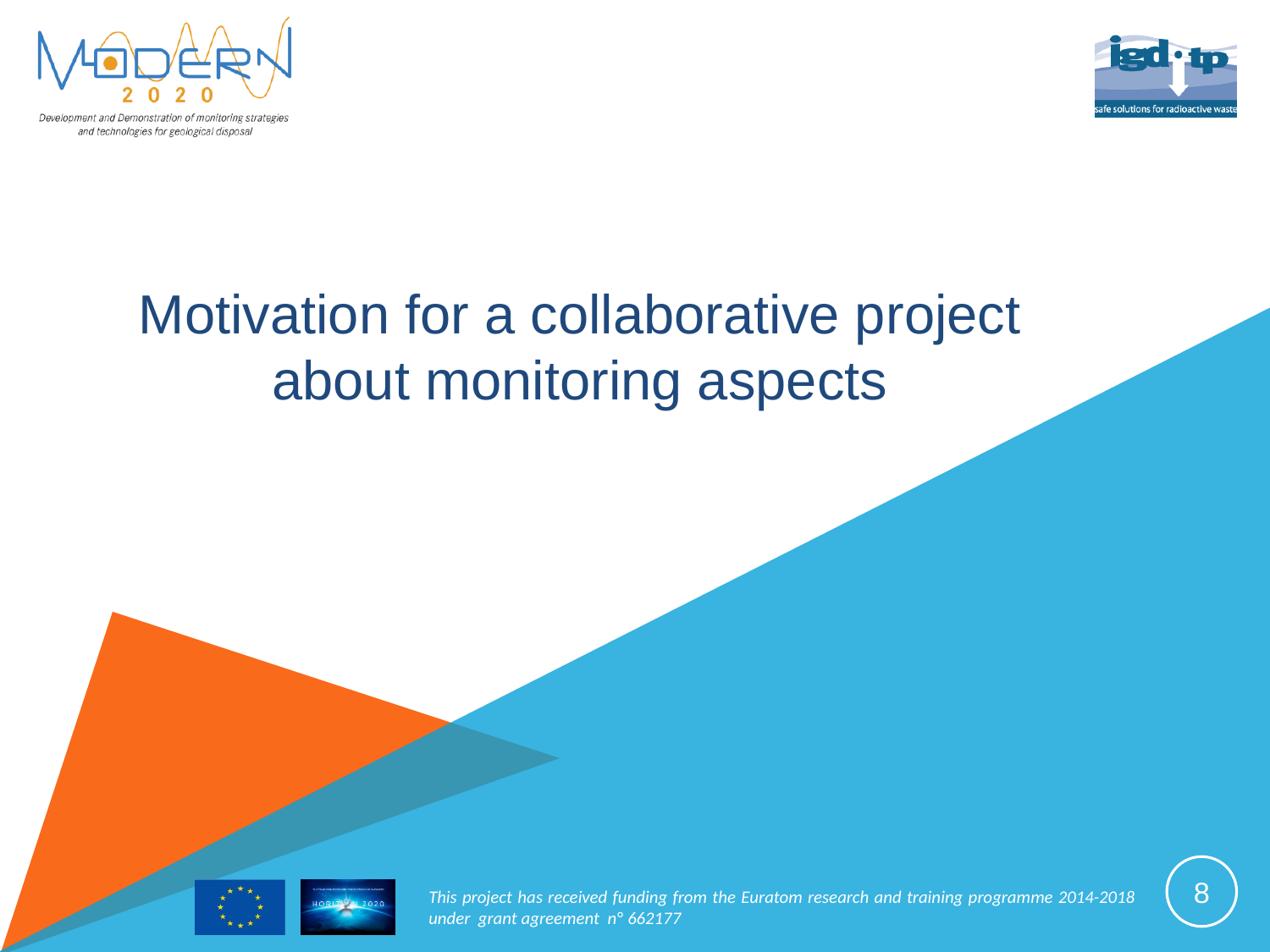

# Motivation for a collaborative project about monitoring aspects